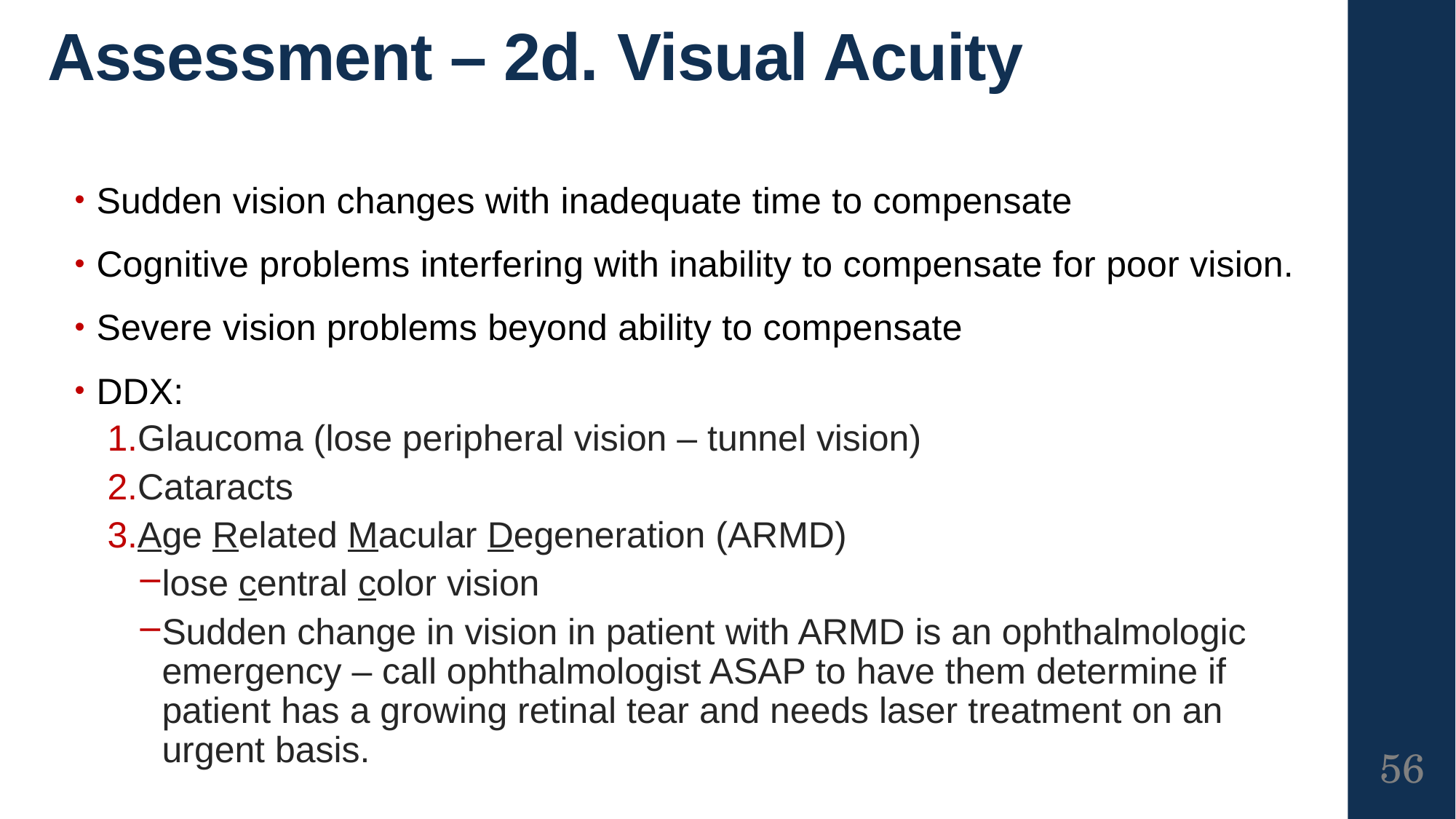

# Assessment – 2d. Visual Acuity
Sudden vision changes with inadequate time to compensate
Cognitive problems interfering with inability to compensate for poor vision.
Severe vision problems beyond ability to compensate
DDX:
Glaucoma (lose peripheral vision – tunnel vision)
Cataracts
Age Related Macular Degeneration (ARMD)
lose central color vision
Sudden change in vision in patient with ARMD is an ophthalmologic emergency – call ophthalmologist ASAP to have them determine if patient has a growing retinal tear and needs laser treatment on an urgent basis.
56